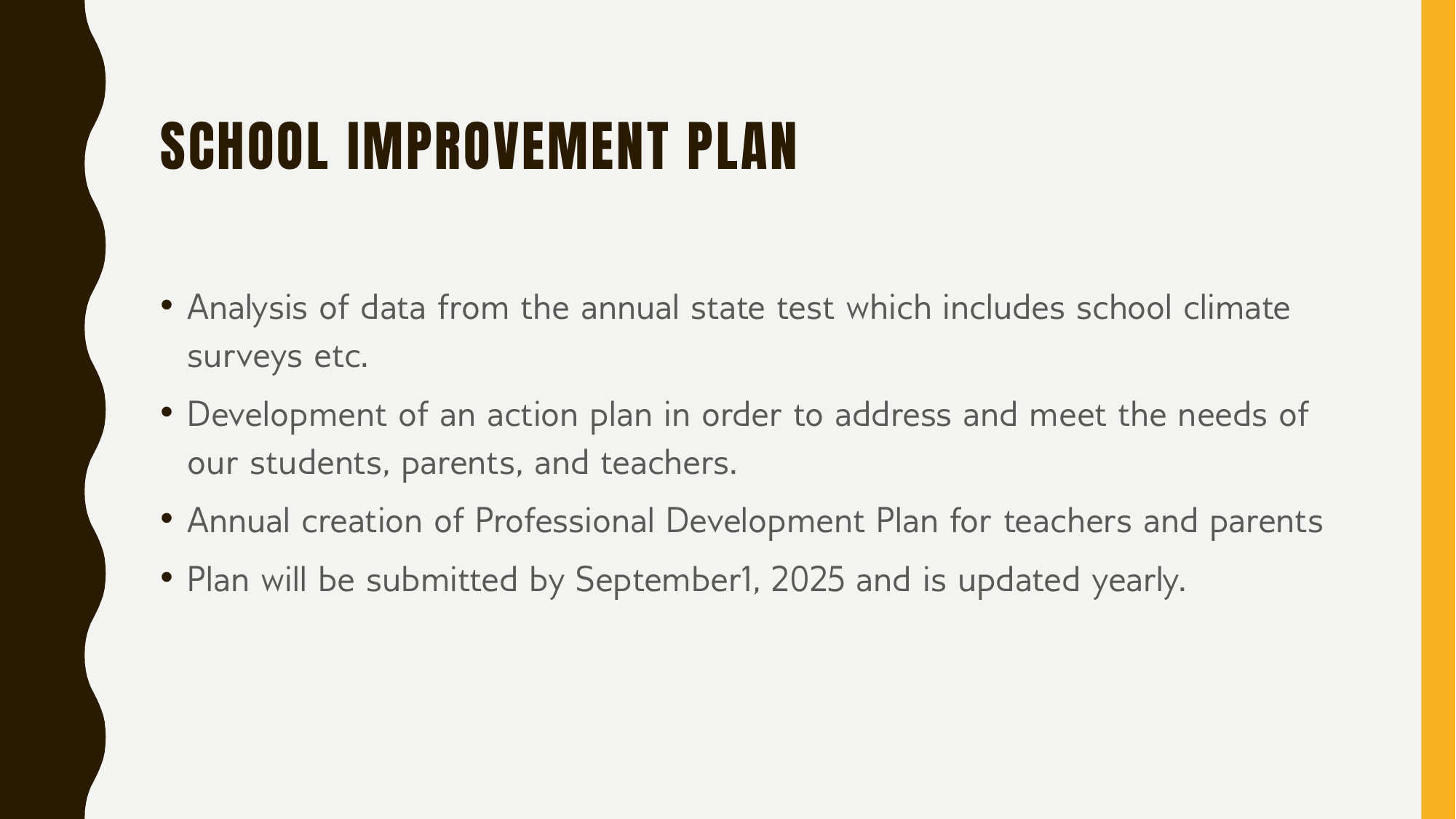

# School Improvement Plan
Analysis of data from the annual state test which includes school climate surveys etc.
Development of an action plan in order to address and meet the needs of our students, parents, and teachers.
Annual creation of Professional Development Plan for teachers and parents
Plan will be submitted by September1, 2025 and is updated yearly.